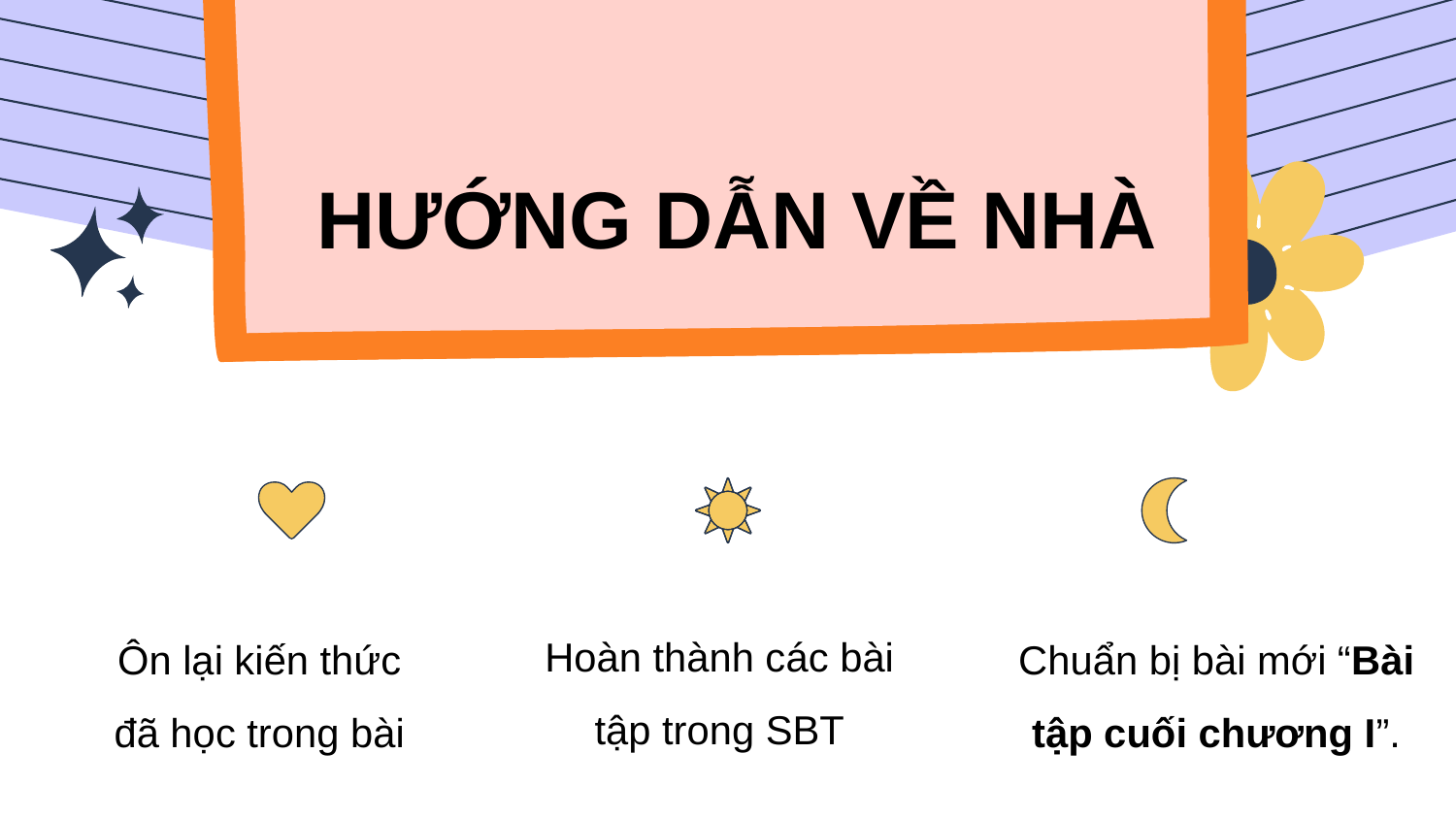

HƯỚNG DẪN VỀ NHÀ
Hoàn thành các bài tập trong SBT
Ôn lại kiến thức đã học trong bài
Chuẩn bị bài mới “Bài tập cuối chương I”.